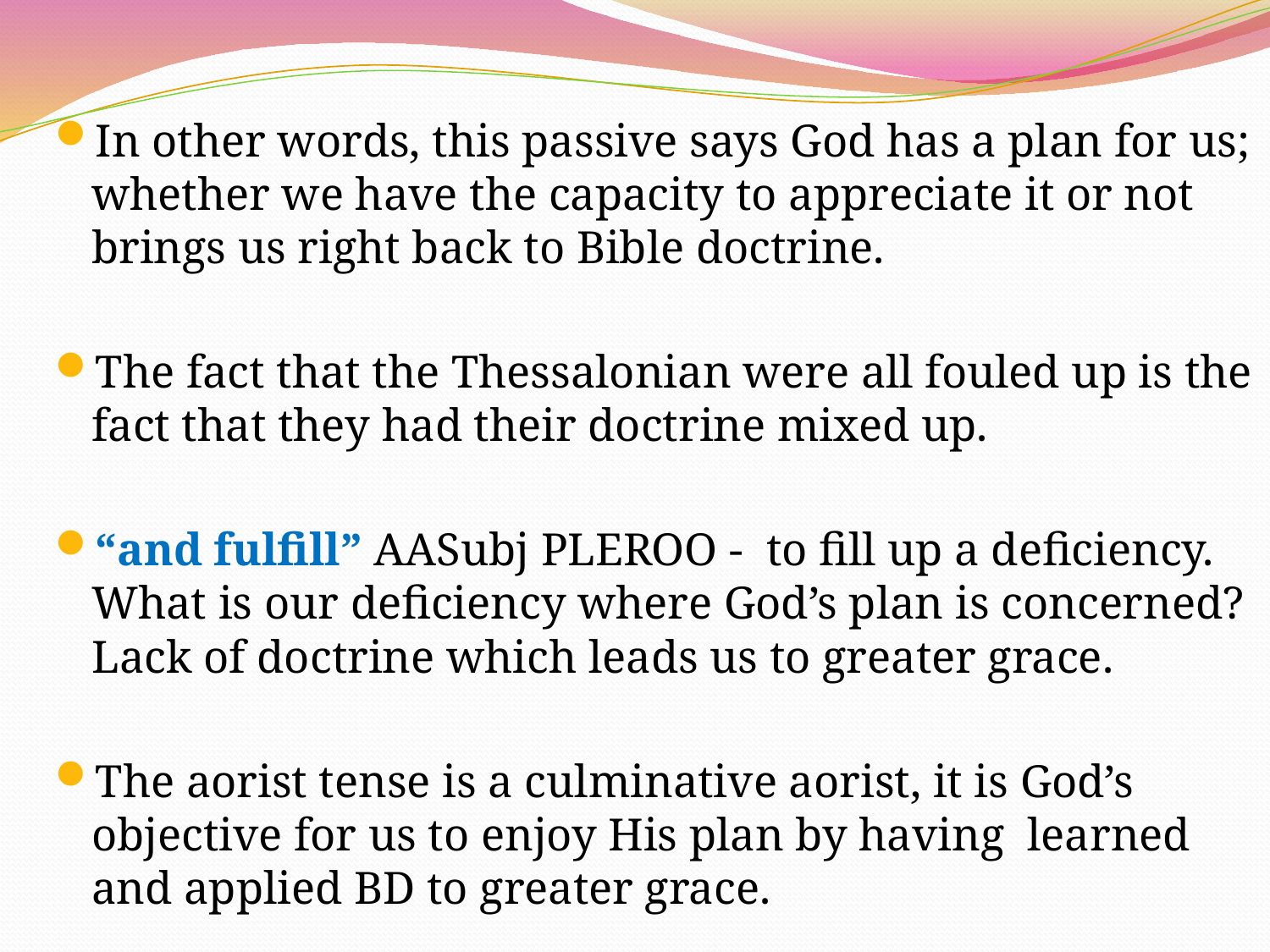

In other words, this passive says God has a plan for us; whether we have the capacity to appreciate it or not brings us right back to Bible doctrine.

The fact that the Thessalonian were all fouled up is the fact that they had their doctrine mixed up.

“and fulfill” AASubj PLEROO -  to fill up a deficiency. What is our deficiency where God’s plan is concerned? Lack of doctrine which leads us to greater grace.

The aorist tense is a culminative aorist, it is God’s objective for us to enjoy His plan by having  learned and applied BD to greater grace.